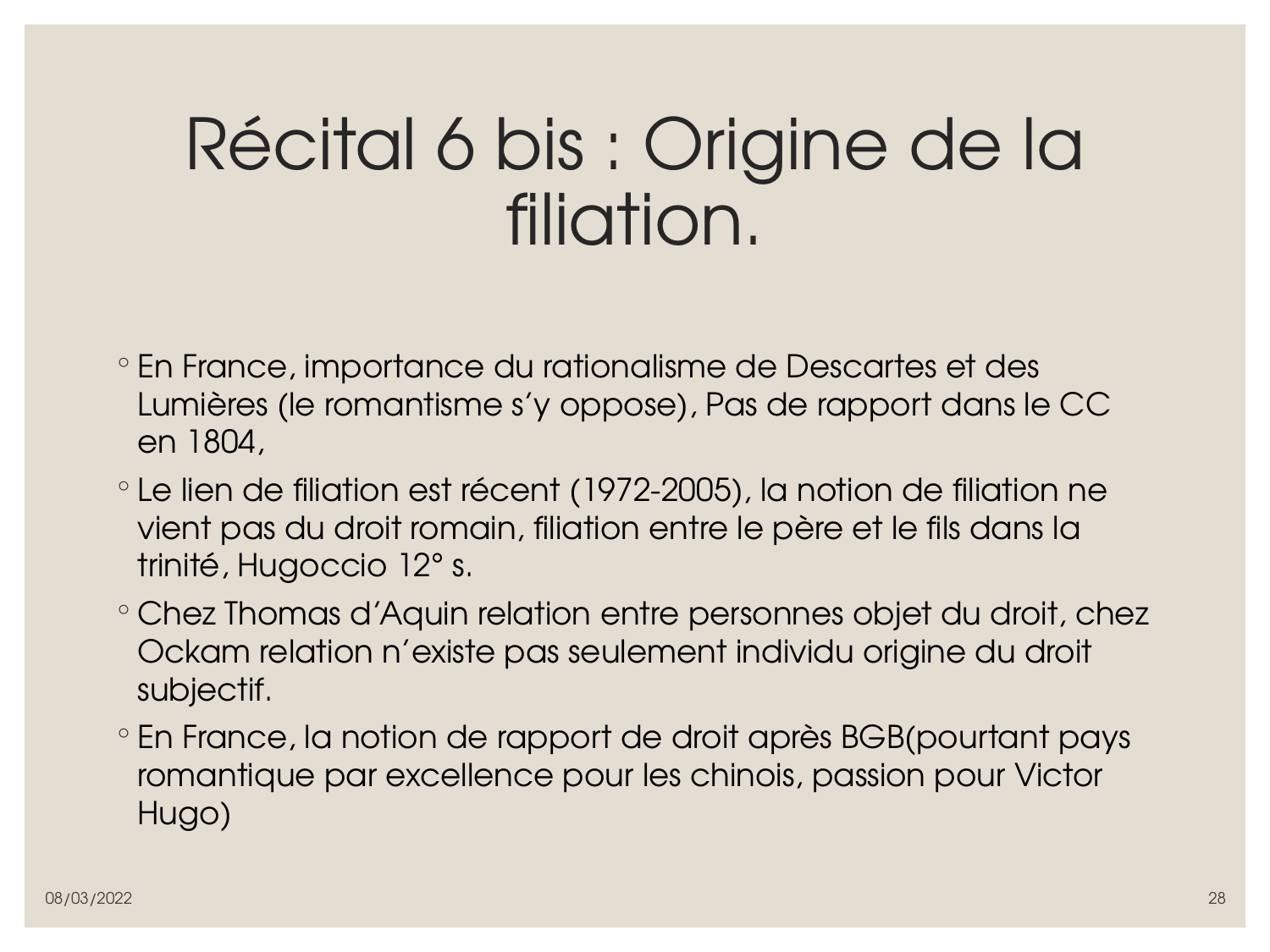

# Récital 6 bis : Origine de la filiation.

En France, importance du rationalisme de Descartes et des Lumières (le romantisme s’y oppose), Pas de rapport dans le CC en 1804,
Le lien de filiation est récent (1972-2005), la notion de filiation ne vient pas du droit romain, filiation entre le père et le fils dans la trinité, Hugoccio 12° s.
Chez Thomas d’Aquin relation entre personnes objet du droit, chez Ockam relation n’existe pas seulement individu origine du droit subjectif.
En France, la notion de rapport de droit après BGB(pourtant pays romantique par excellence pour les chinois, passion pour Victor Hugo)

08/03/2022
28